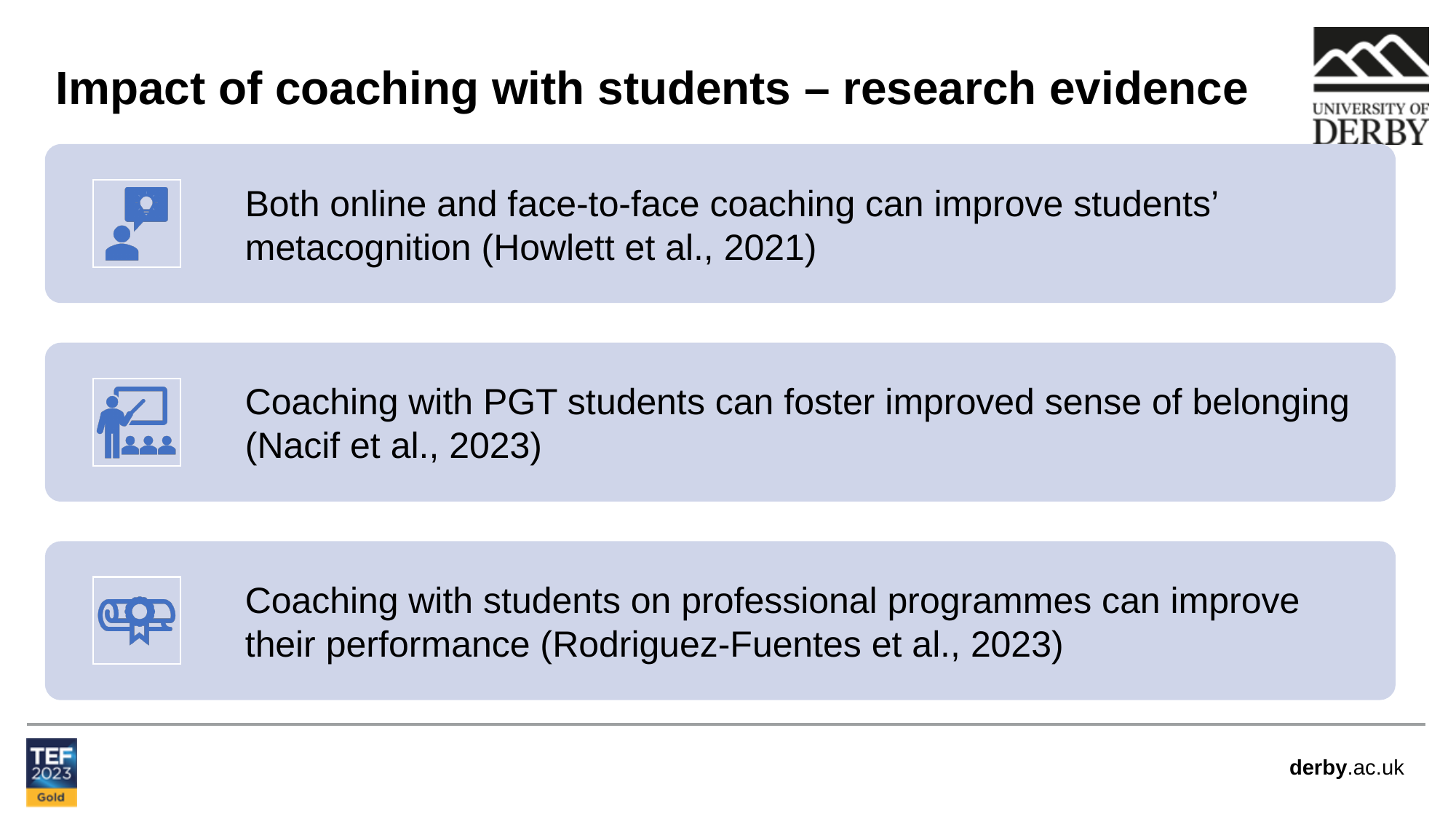

Impact of coaching with students – research evidence
Both online and face-to-face coaching can improve students’ metacognition (Howlett et al., 2021)
Coaching with PGT students can foster improved sense of belonging (Nacif et al., 2023)
Coaching with students on professional programmes can improve their performance (Rodriguez-Fuentes et al., 2023)